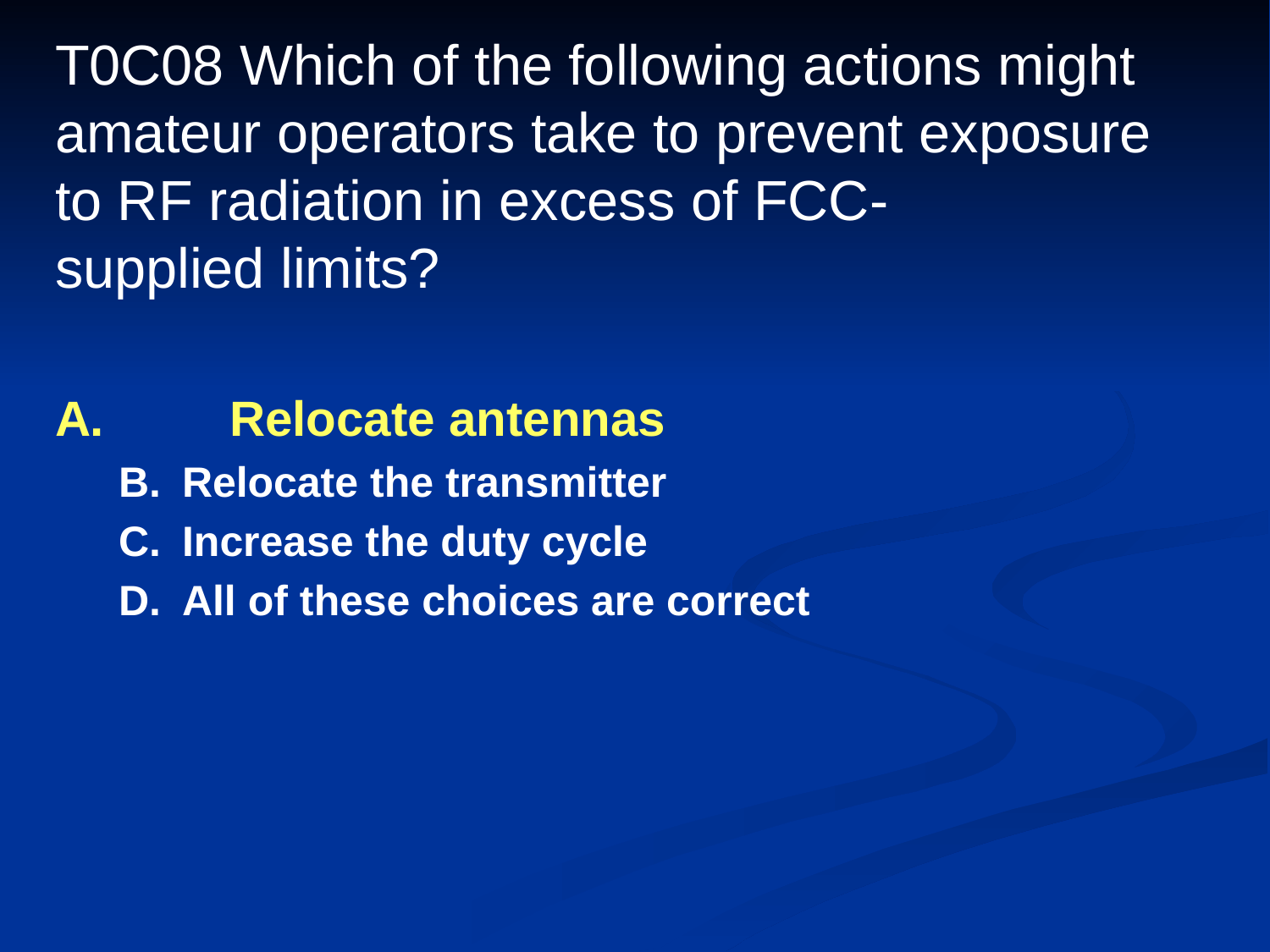

# T0C08 Which of the following actions might amateur operators take to prevent exposure to RF radiation in excess of FCC- supplied limits?
A.	Relocate antennas
B.	Relocate the transmitter
C.	Increase the duty cycle
D.	All of these choices are correct